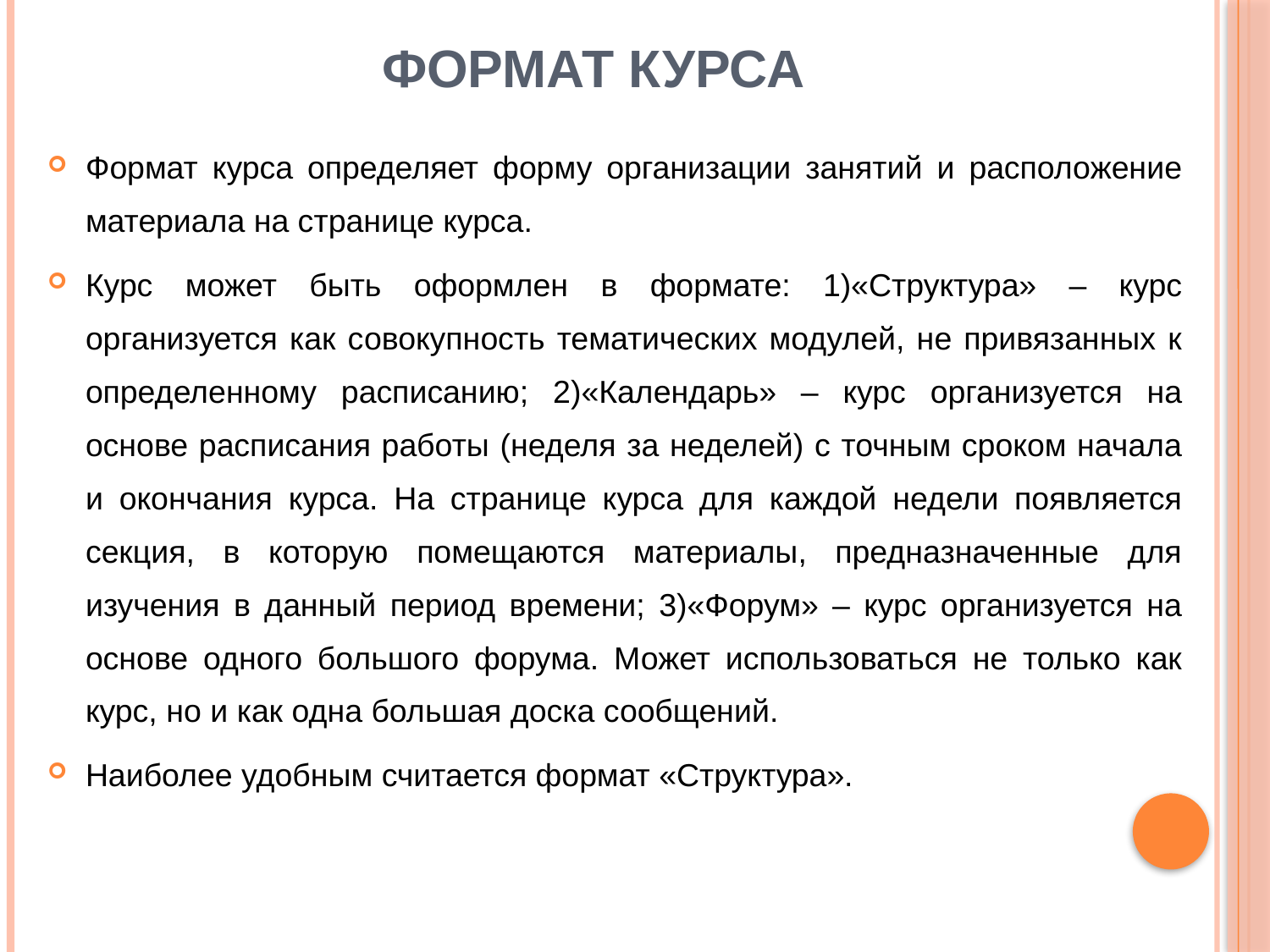

# Формат курса
Формат курса определяет форму организации занятий и расположение материала на странице курса.
Курс может быть оформлен в формате: 1)«Структура» – курс организуется как совокупность тематических модулей, не привязанных к определенному расписанию; 2)«Календарь» – курс организуется на основе расписания работы (неделя за неделей) с точным сроком начала и окончания курса. На странице курса для каждой недели появляется секция, в которую помещаются материалы, предназначенные для изучения в данный период времени; 3)«Форум» – курс организуется на основе одного большого форума. Может использоваться не только как курс, но и как одна большая доска сообщений.
Наиболее удобным считается формат «Структура».